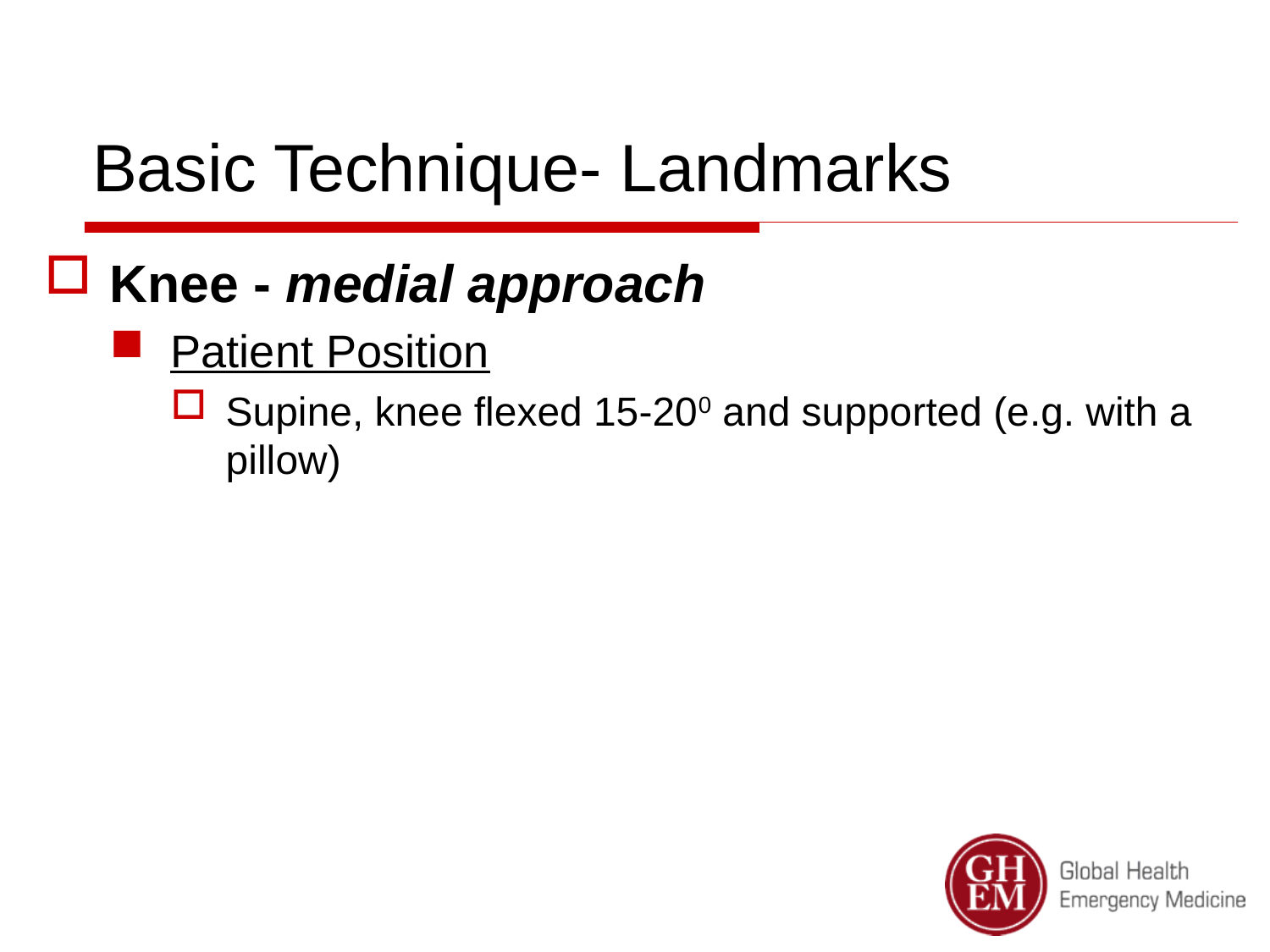

# Basic Technique- Landmarks
Knee - medial approach
Patient Position
Supine, knee flexed 15-200 and supported (e.g. with a pillow)